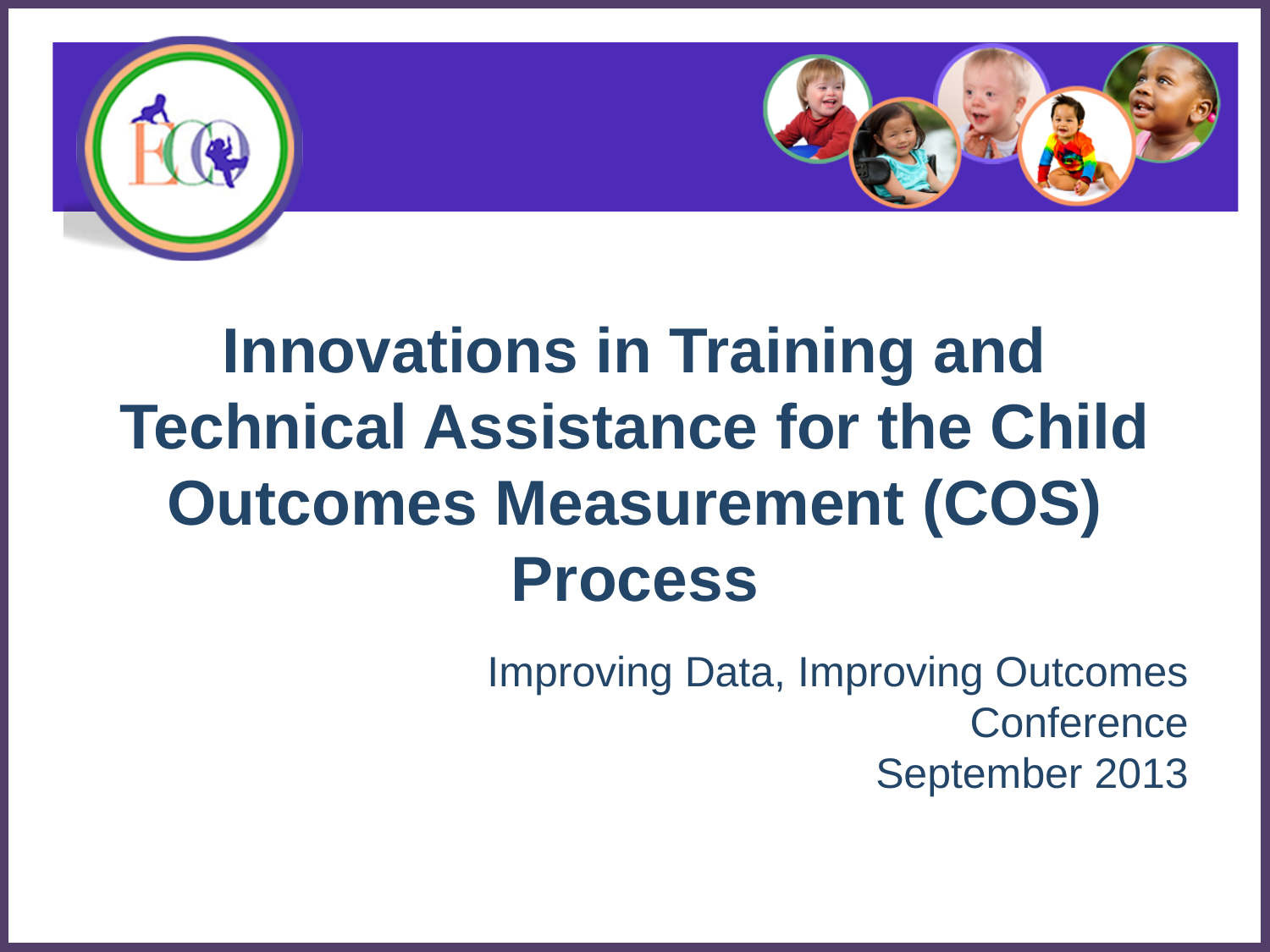

# Innovations in Training and Technical Assistance for the Child Outcomes Measurement (COS) Process
Improving Data, Improving Outcomes Conference
September 2013